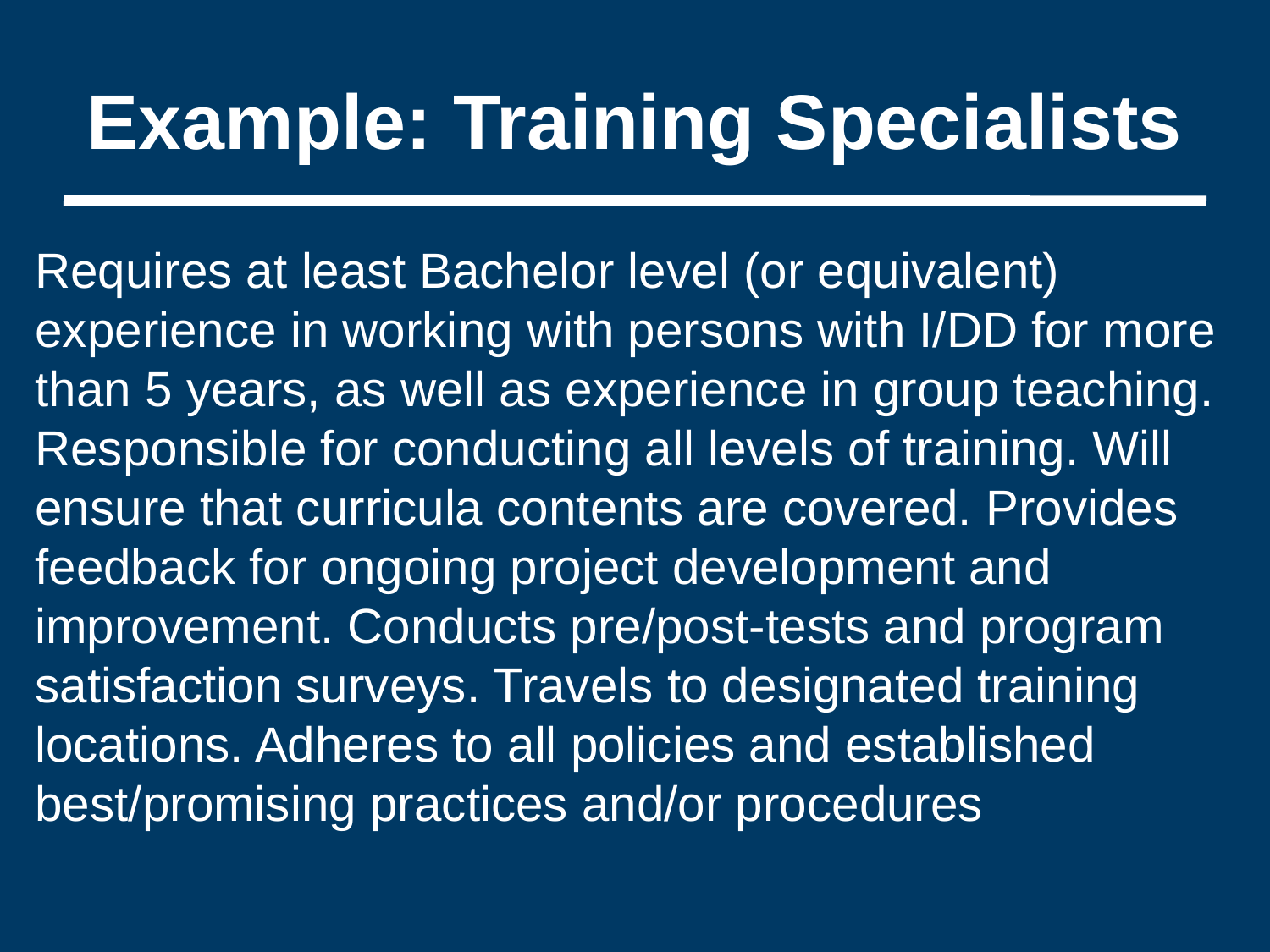

# Example: Training Specialists
Requires at least Bachelor level (or equivalent) experience in working with persons with I/DD for more than 5 years, as well as experience in group teaching. Responsible for conducting all levels of training. Will ensure that curricula contents are covered. Provides feedback for ongoing project development and improvement. Conducts pre/post-tests and program satisfaction surveys. Travels to designated training locations. Adheres to all policies and established best/promising practices and/or procedures